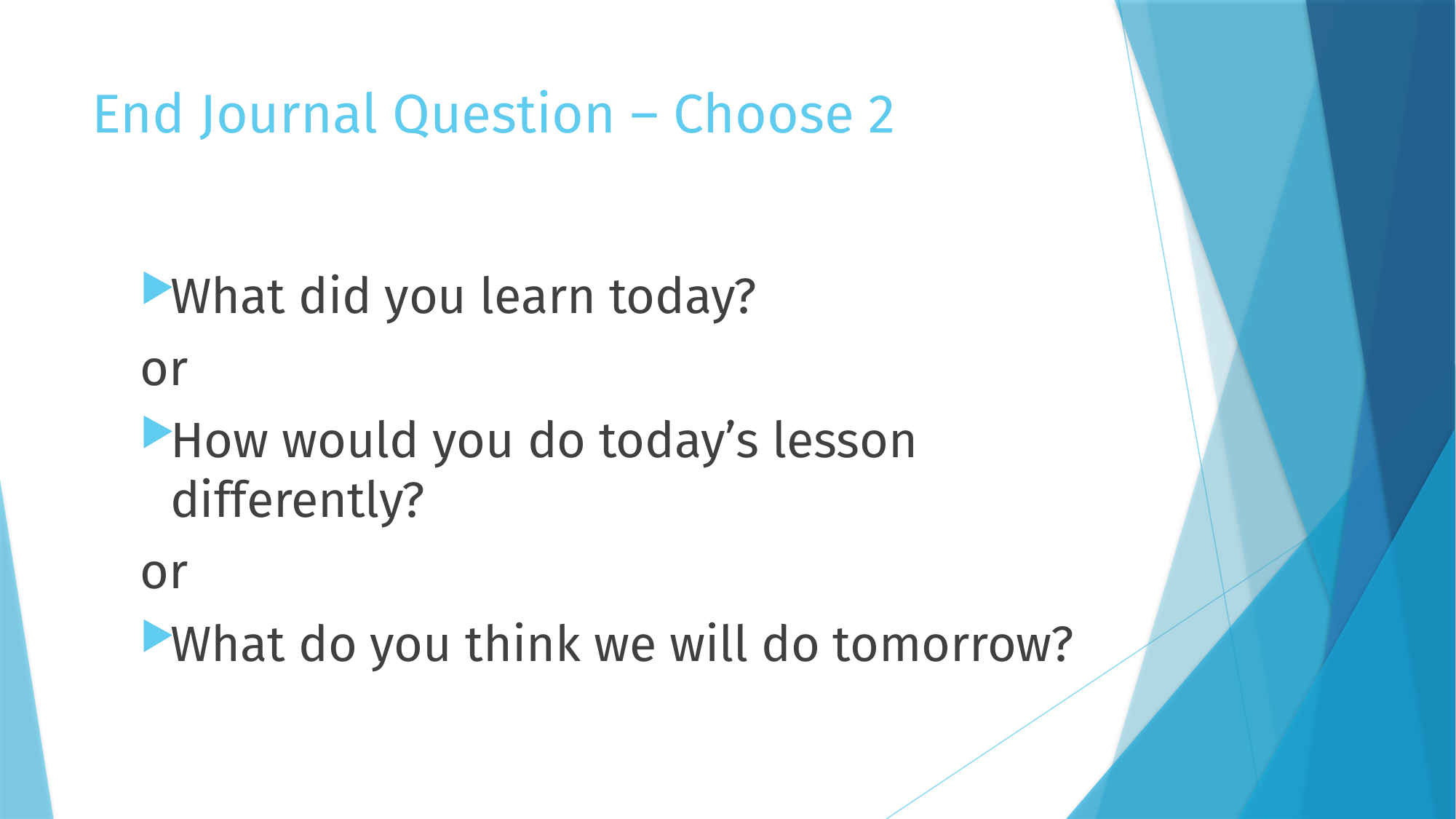

# End Journal Question – Choose 2
What did you learn today?
or
How would you do today’s lesson differently?
or
What do you think we will do tomorrow?